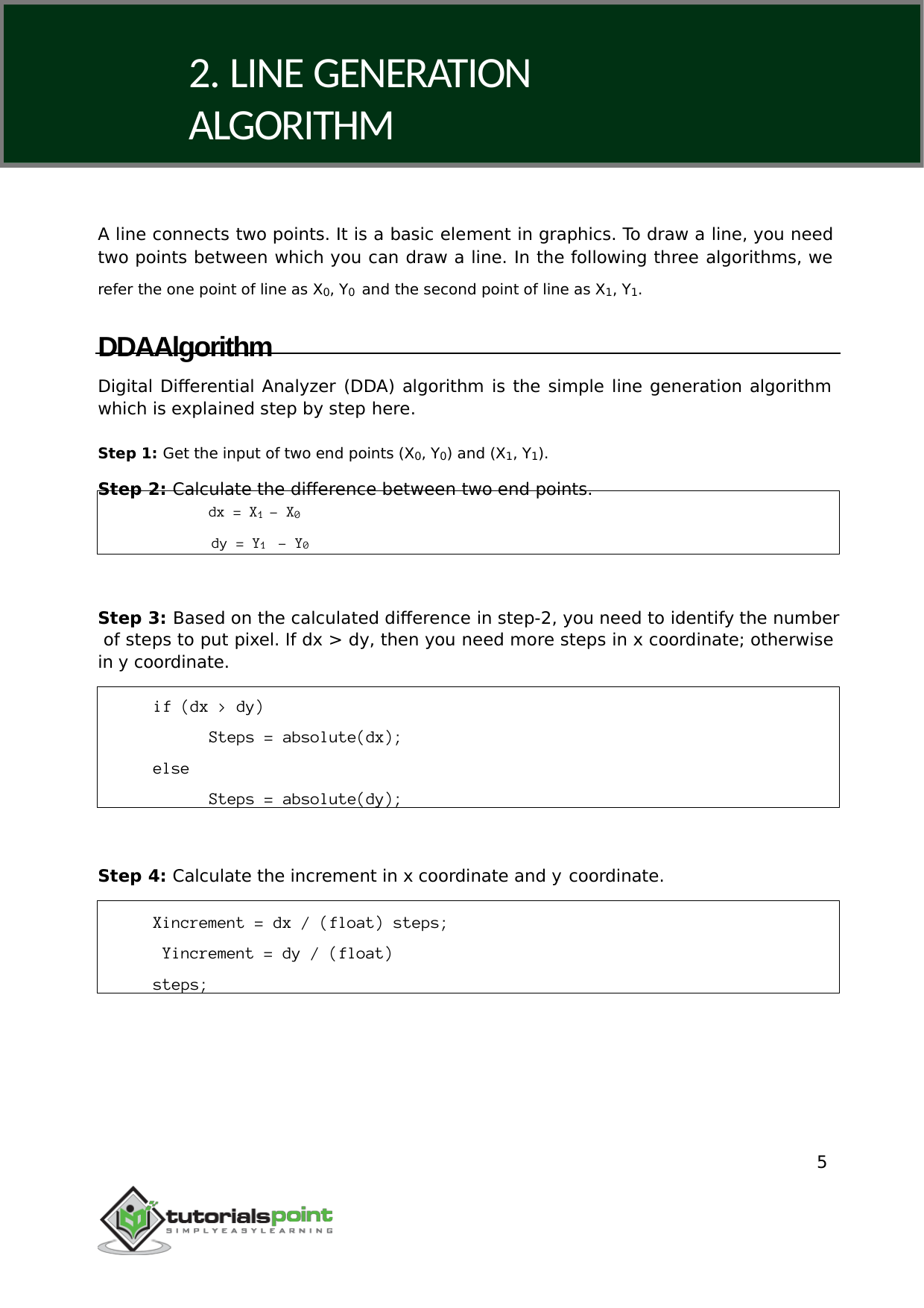

Computer Graphics

2. LINE GENERATION ALGORITHM

A line connects two points. It is a basic element in graphics. To draw a line, you need  two points between which you can draw a line. In the following three algorithms, we  refer the one point of line as X0, Y0  and the second point of line as X1, Y1.

DDAAlgorithm
Digital Differential Analyzer (DDA) algorithm is the simple line generation algorithm  which is explained step by step here.

Step 1: Get the input of two end points (X0, Y0) and (X1, Y1).
Step 2: Calculate the difference between two end points.

dx = X1 - X0  dy = Y1  - Y0
Step 3: Based on the calculated difference in step-2, you need to identify the number  of steps to put pixel. If dx > dy, then you need more steps in x coordinate; otherwise  in y coordinate.
if (dx > dy)
Steps = absolute(dx);
else
Steps = absolute(dy);
Step 4: Calculate the increment in x coordinate and y coordinate.
Xincrement = dx / (float) steps;  Yincrement = dy / (float) steps;
5